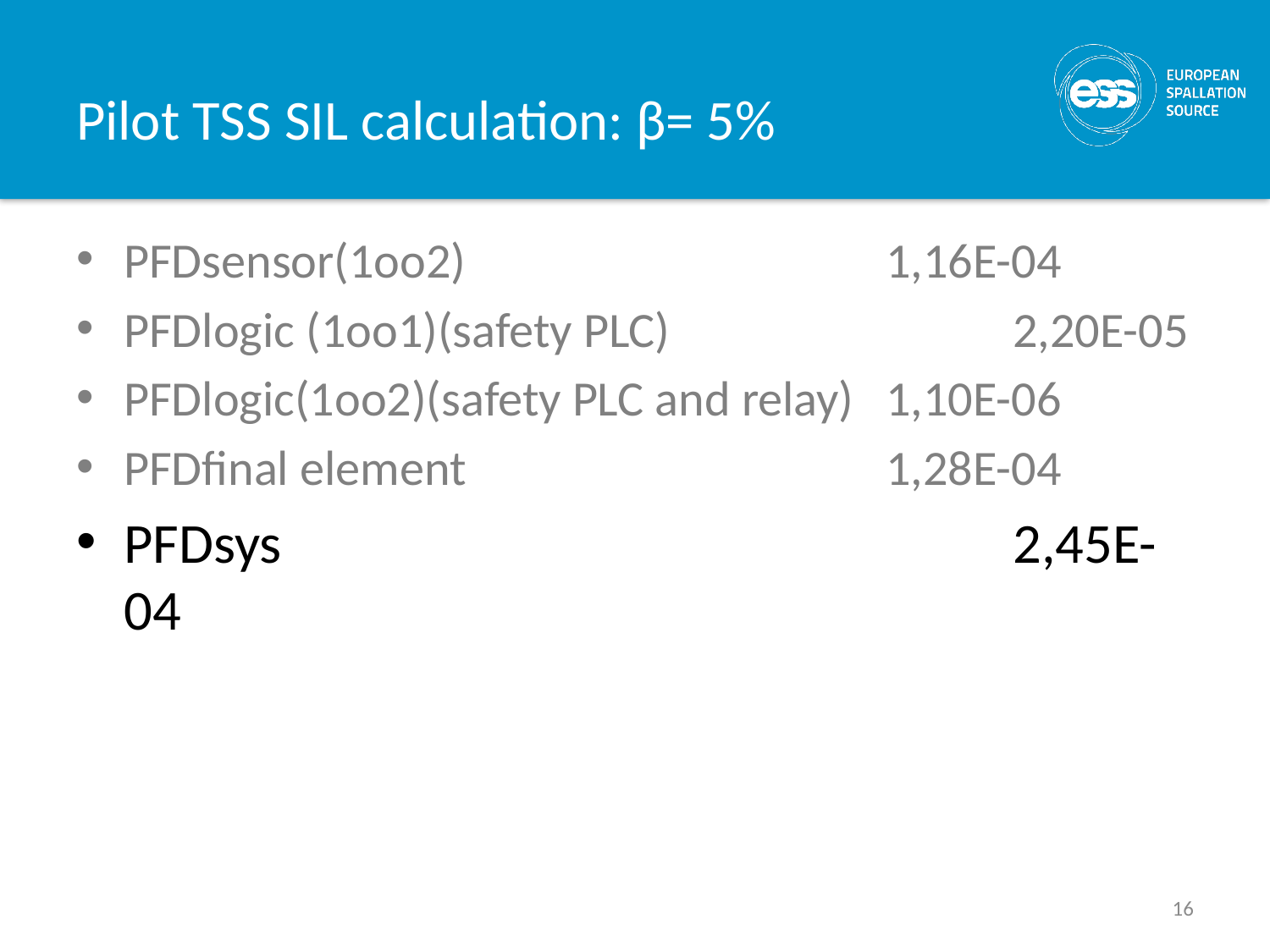

# Pilot TSS SIL calculation: β= 5%
PFDsensor(1oo2) 				1,16E-04
PFDlogic (1oo1)(safety PLC) 			2,20E-05
PFDlogic(1oo2)(safety PLC and relay)  	1,10E-06
PFDfinal element 				1,28E-04
PFDsys 						2,45E-04
16